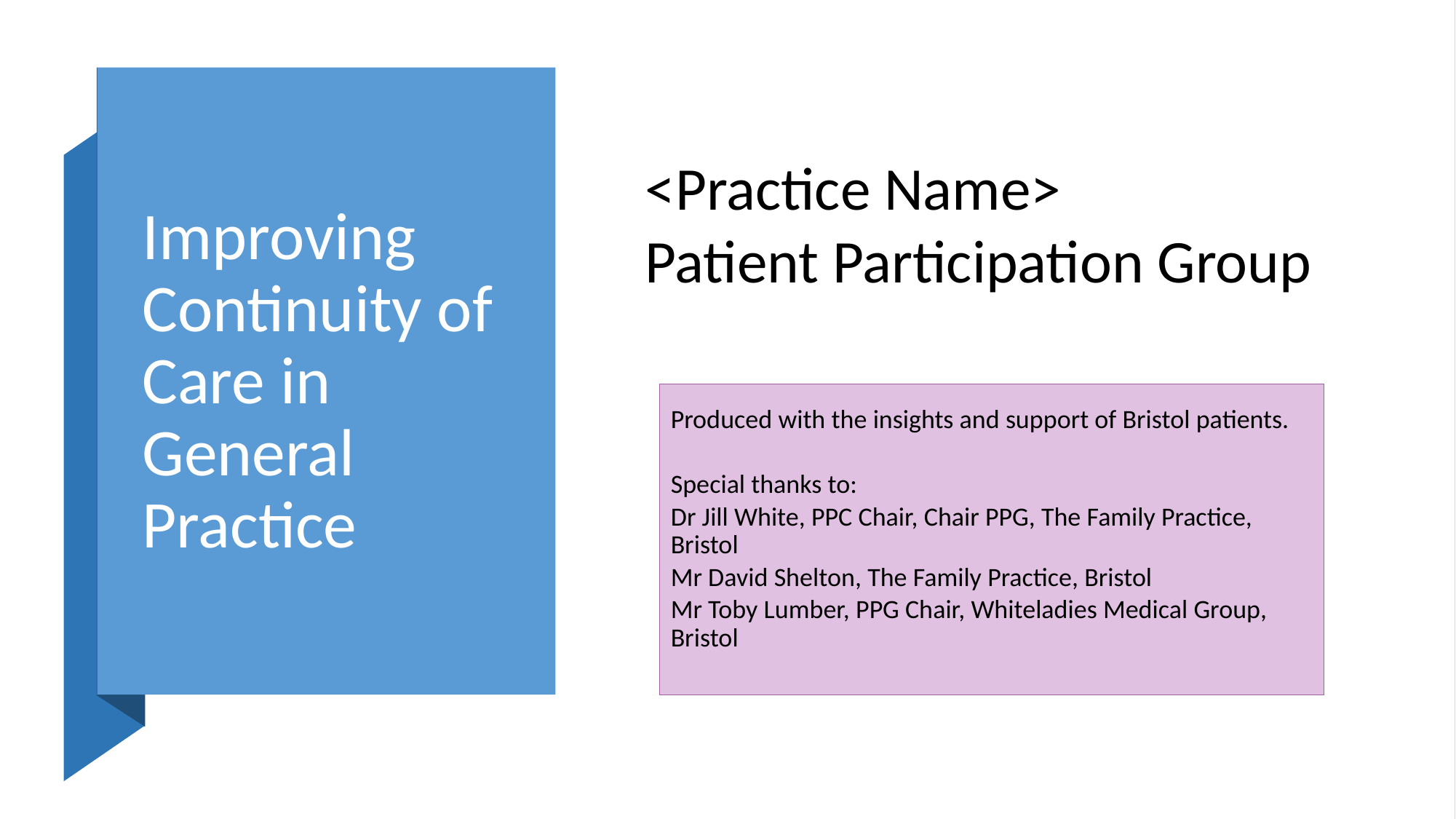

# Improving Continuity of Care in General Practice
<Practice Name>
Patient Participation Group

Produced with the insights and support of Bristol patients.

Special thanks to:
Dr Jill White, PPC Chair, Chair PPG, The Family Practice, Bristol
Mr David Shelton, The Family Practice, Bristol
Mr Toby Lumber, PPG Chair, Whiteladies Medical Group, Bristol